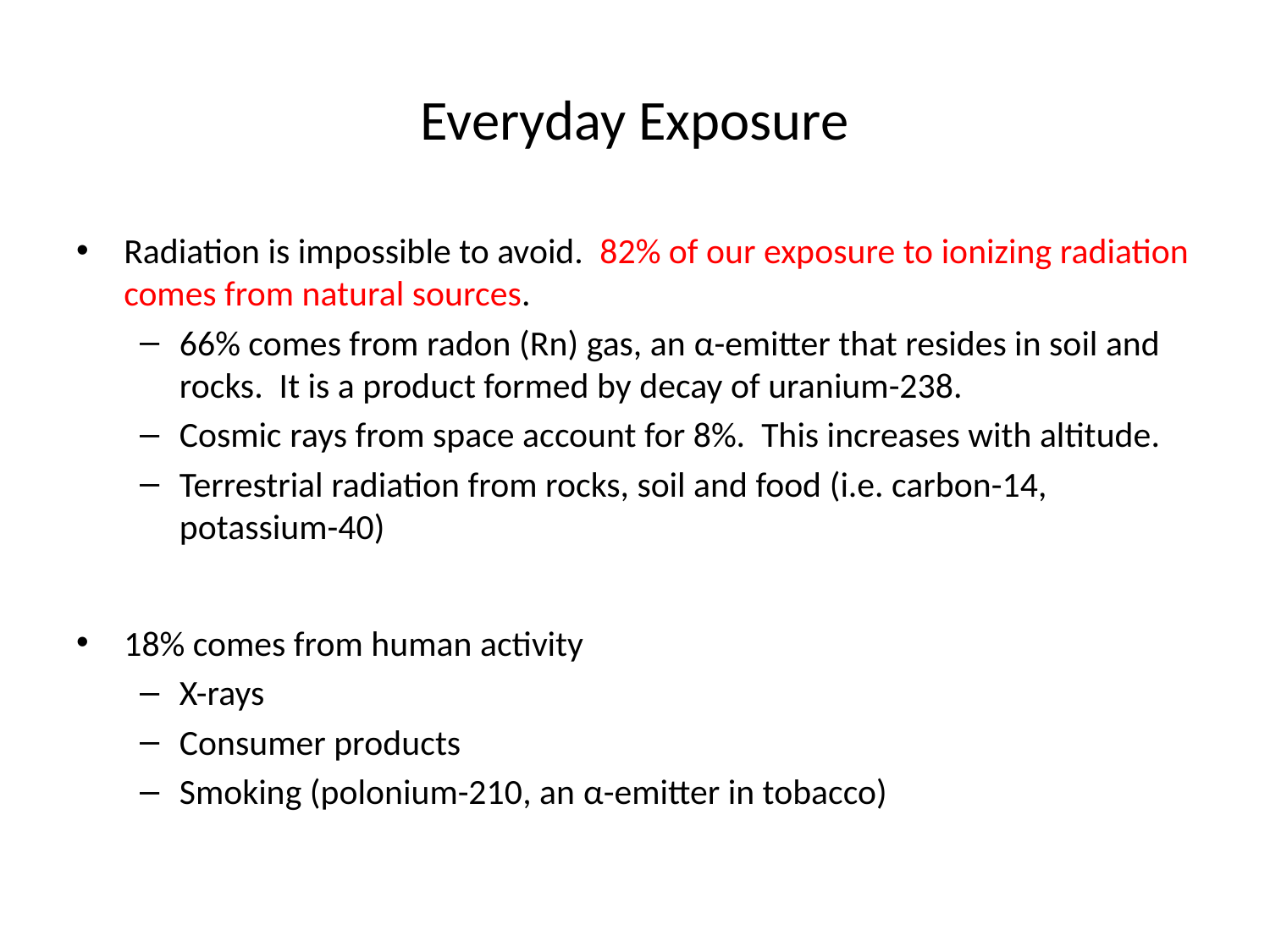

# Everyday Exposure
Radiation is impossible to avoid.  82% of our exposure to ionizing radiation comes from natural sources.
66% comes from radon (Rn) gas, an α-emitter that resides in soil and rocks.  It is a product formed by decay of uranium-238.
Cosmic rays from space account for 8%.  This increases with altitude.
Terrestrial radiation from rocks, soil and food (i.e. carbon-14, potassium-40)

18% comes from human activity
X-rays
Consumer products
Smoking (polonium-210, an α-emitter in tobacco)